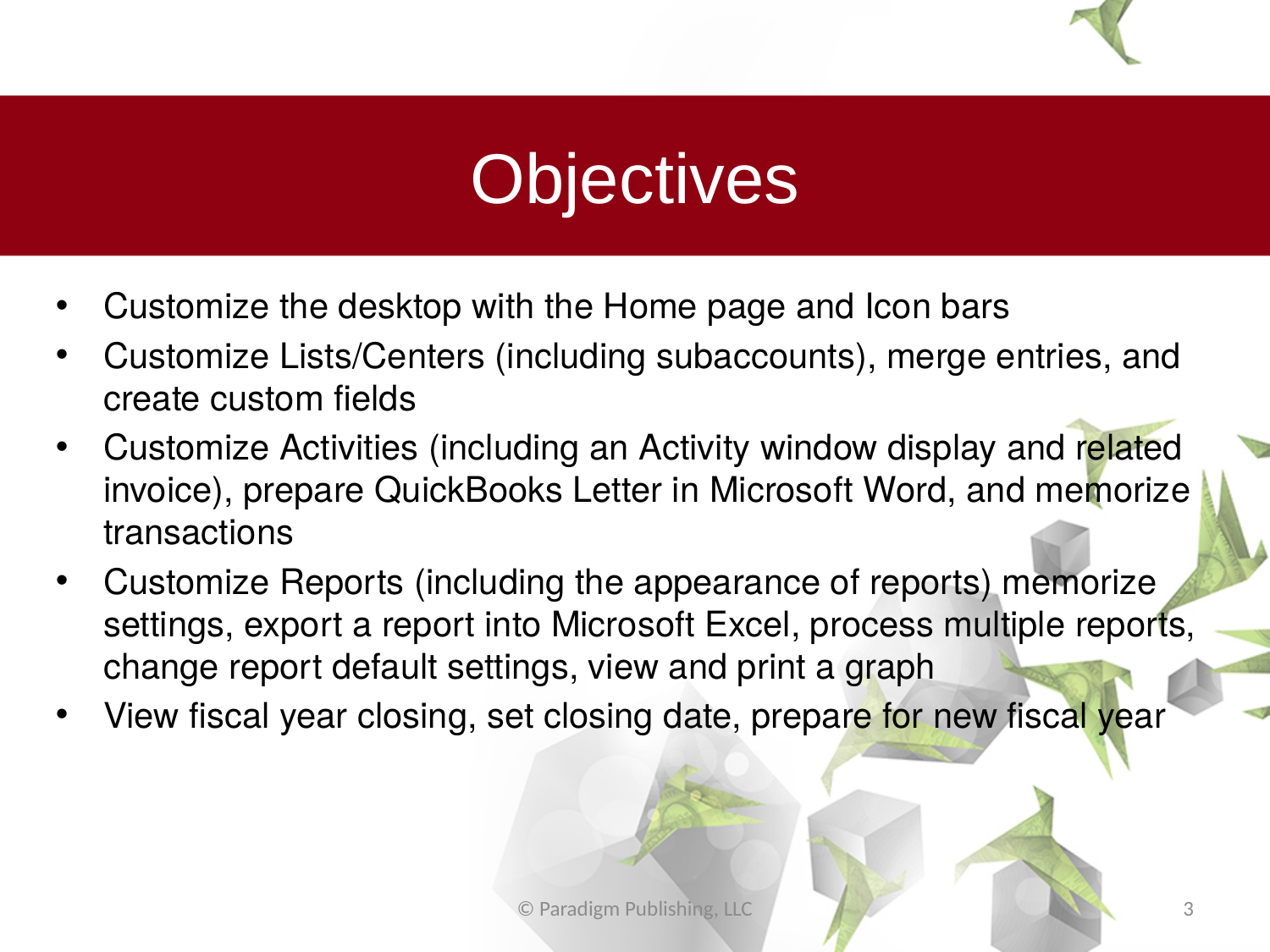

# Objectives
Customize the desktop with the Home page and Icon bars
Customize Lists/Centers (including subaccounts), merge entries, and create custom fields
Customize Activities (including an Activity window display and related invoice), prepare QuickBooks Letter in Microsoft Word, and memorize transactions
Customize Reports (including the appearance of reports) memorize settings, export a report into Microsoft Excel, process multiple reports, change report default settings, view and print a graph
View fiscal year closing, set closing date, prepare for new fiscal year
© Paradigm Publishing, LLC
3